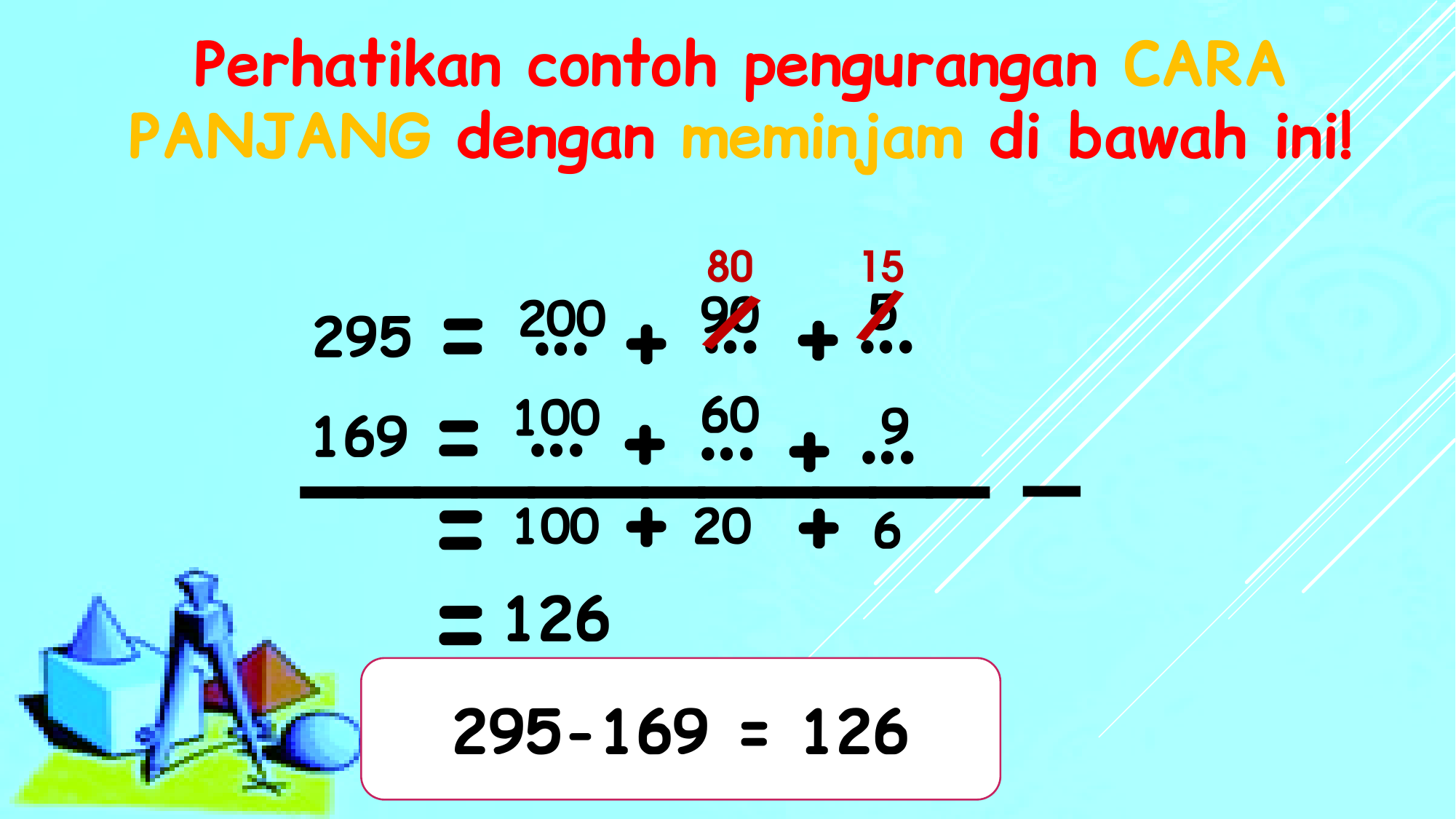

# Perhatikan contoh pengurangan CARA PANJANG dengan meminjam di bawah ini!
15
80
…
…
=
+
295
____________ _
…
+
…
…
…
=
+
+
169
=
+
+
/
/
5
90
200
60
100
9
100
20
6
=
126
295-169 = 126